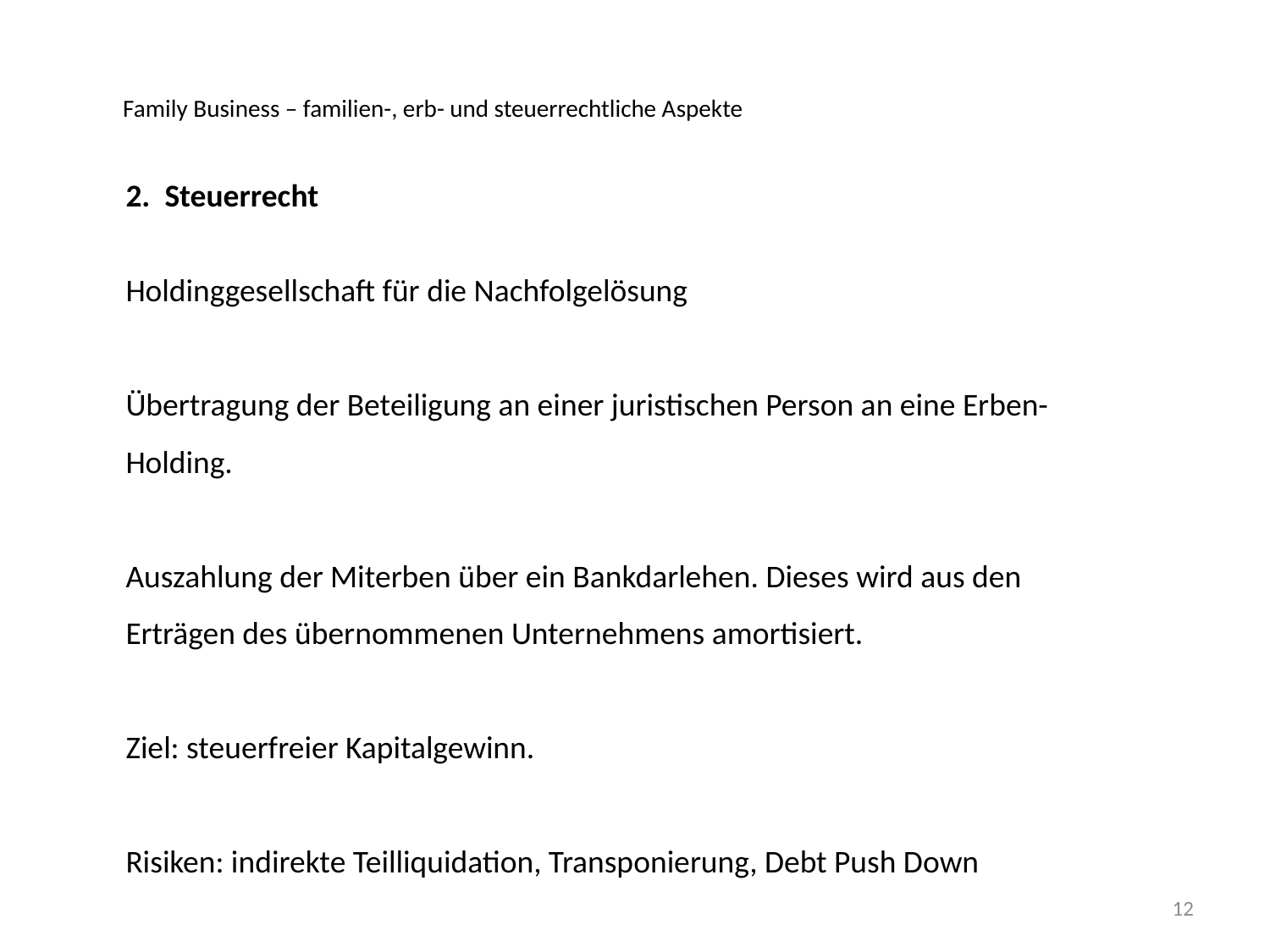

Family Business – familien-, erb- und steuerrechtliche Aspekte
2.  Steuerrecht

Holdinggesellschaft für die Nachfolgelösung

Übertragung der Beteiligung an einer juristischen Person an eine Erben-Holding.

Auszahlung der Miterben über ein Bankdarlehen. Dieses wird aus den Erträgen des übernommenen Unternehmens amortisiert.

Ziel: steuerfreier Kapitalgewinn.

Risiken: indirekte Teilliquidation, Transponierung, Debt Push Down

12